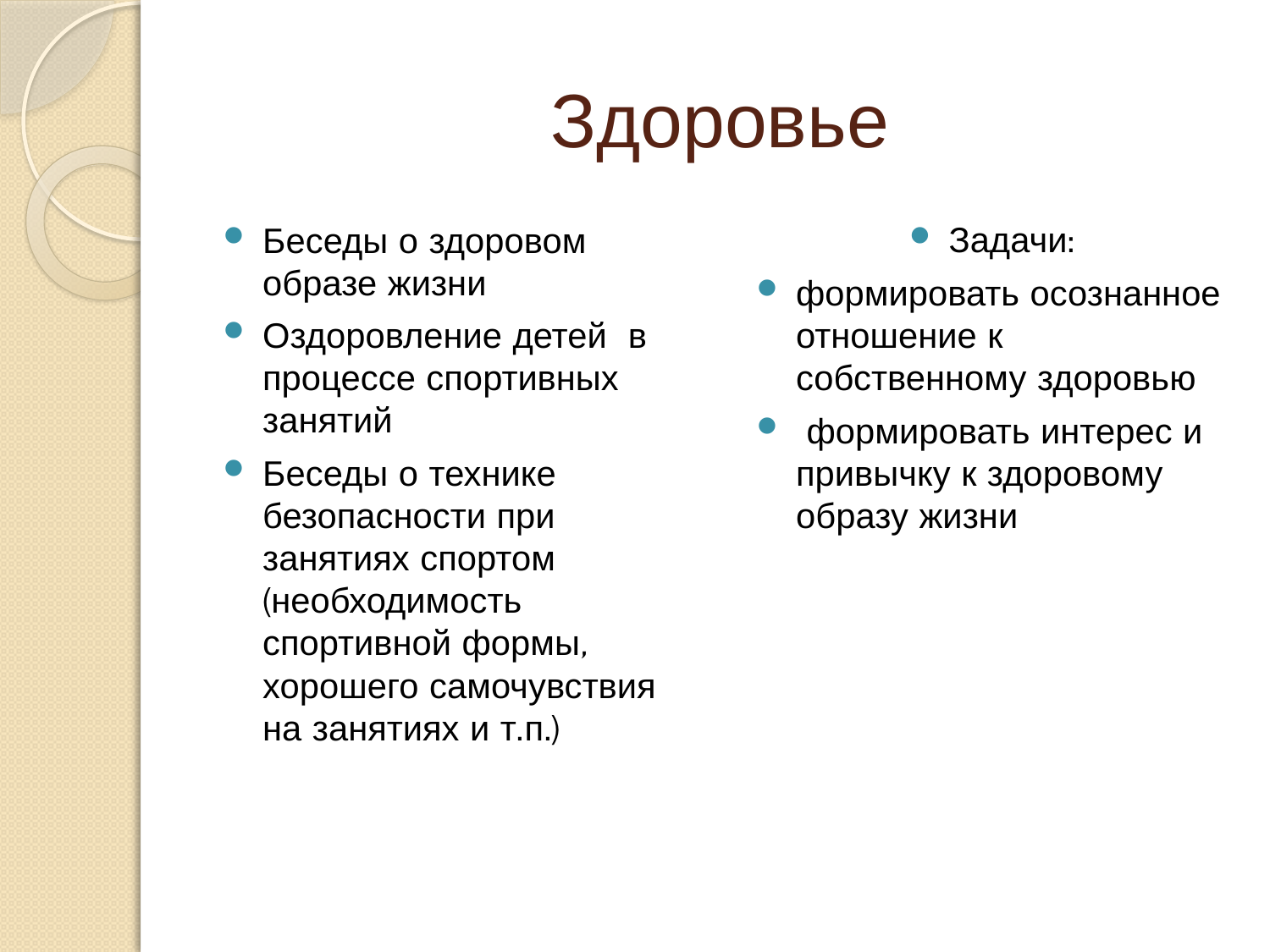

# Здоровье
Беседы о здоровом образе жизни
Оздоровление детей  в процессе спортивных занятий
Беседы о технике безопасности при занятиях спортом (необходимость спортивной формы, хорошего самочувствия на занятиях и т.п.)

Задачи:
формировать осознанное отношение к собственному здоровью
 формировать интерес и привычку к здоровому образу жизни